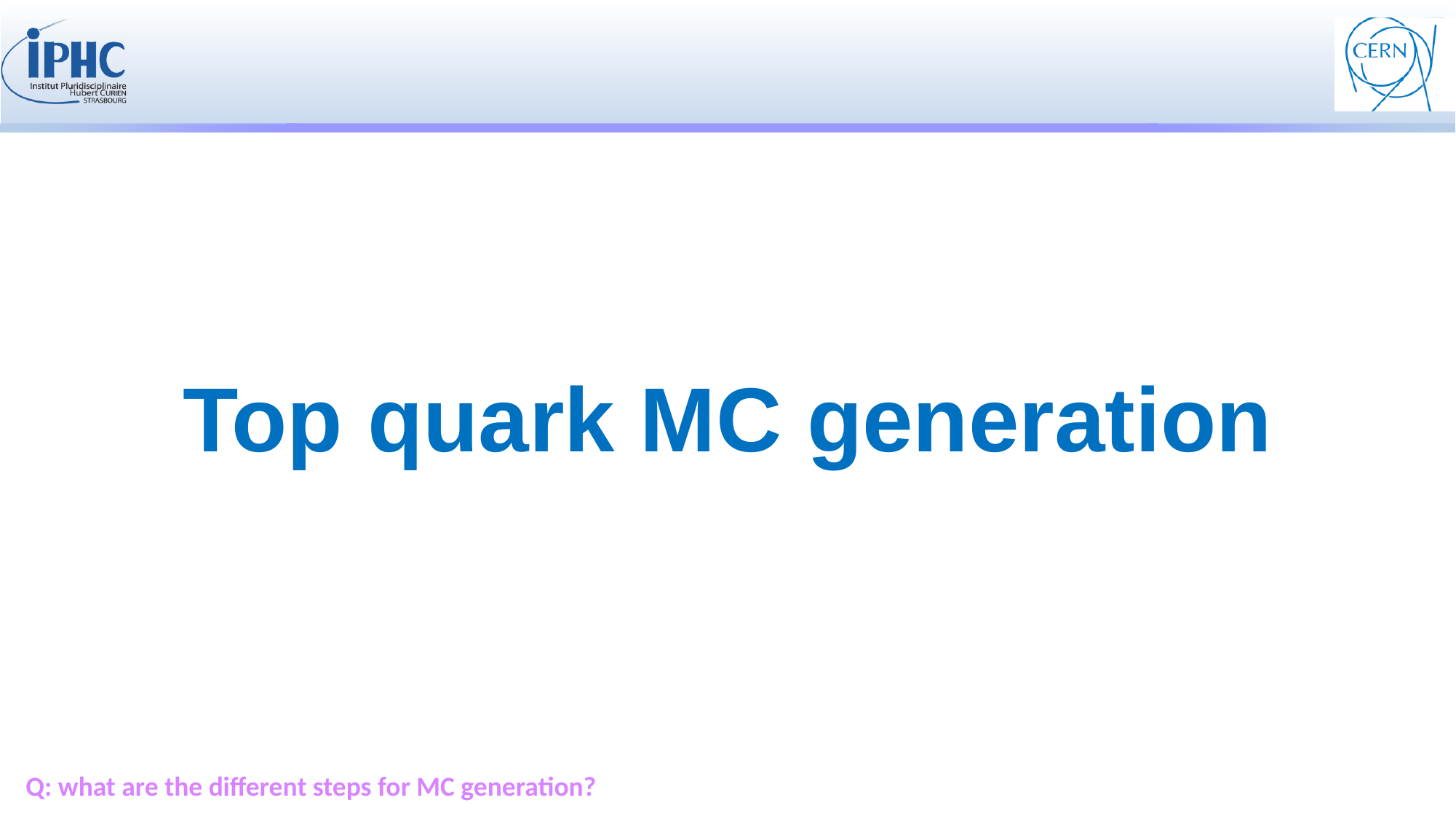

# Top quark MC generation
Q: what are the different steps for MC generation?